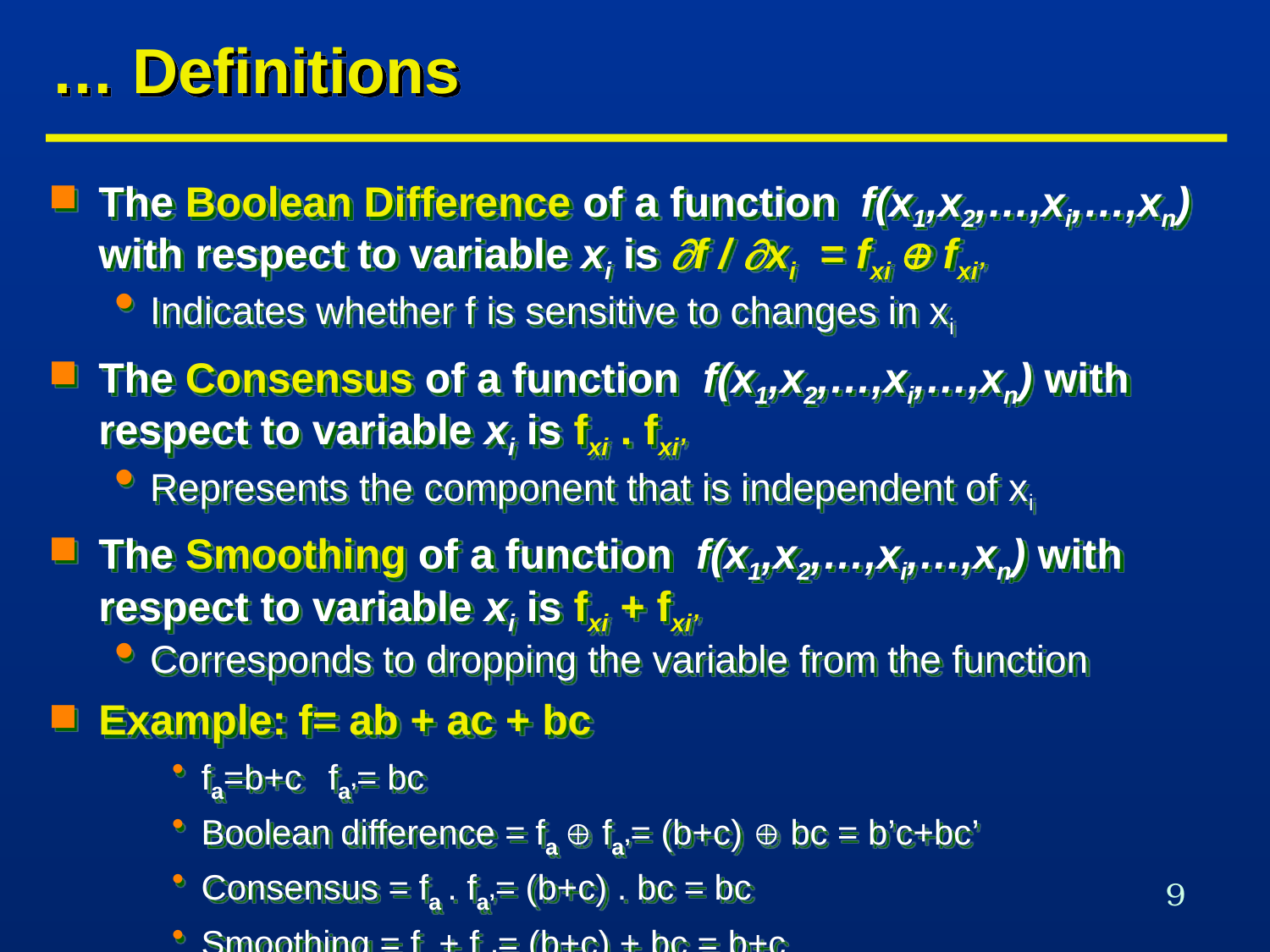

# … Definitions
The Boolean Difference of a function  f(x1,x2,…,xi,…,xn) with respect to variable xi is ∂f / ∂xi  = fxi ⊕ fxi’
Indicates whether f is sensitive to changes in xi
The Consensus of a function  f(x1,x2,…,xi,…,xn) with respect to variable xi is fxi . fxi’
Represents the component that is independent of xi
The Smoothing of a function  f(x1,x2,…,xi,…,xn) with respect to variable xi is fxi + fxi’
Corresponds to dropping the variable from the function
Example: f= ab + ac + bc
fa=b+c 	fa’= bc
Boolean difference = fa ⊕ fa’= (b+c) ⊕ bc = b’c+bc’
Consensus = fa . fa’= (b+c) . bc = bc
Smoothing = fa + fa’= (b+c) + bc = b+c